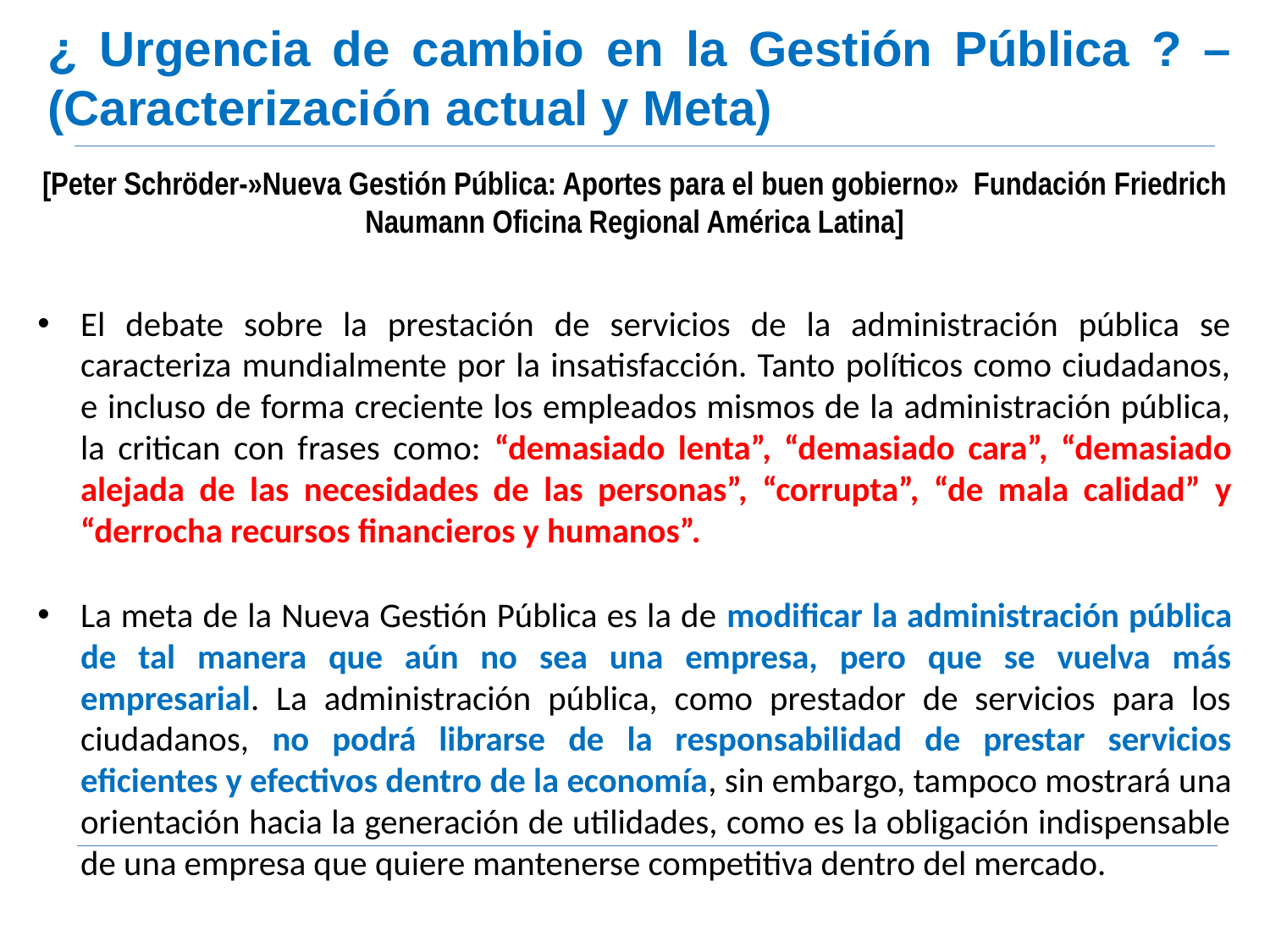

# ¿ Urgencia de cambio en la Gestión Pública ? – (Caracterización actual y Meta)
[Peter Schröder-»Nueva Gestión Pública: Aportes para el buen gobierno»  Fundación Friedrich Naumann Oficina Regional América Latina]

El debate sobre la prestación de servicios de la administración pública se caracteriza mundialmente por la insatisfacción. Tanto políticos como ciudadanos, e incluso de forma creciente los empleados mismos de la administración pública, la critican con frases como: “demasiado lenta”, “demasiado cara”, “demasiado alejada de las necesidades de las personas”, “corrupta”, “de mala calidad” y “derrocha recursos financieros y humanos”.

La meta de la Nueva Gestión Pública es la de modificar la administración pública de tal manera que aún no sea una empresa, pero que se vuelva más empresarial. La administración pública, como prestador de servicios para los ciudadanos, no podrá librarse de la responsabilidad de prestar servicios eficientes y efectivos dentro de la economía, sin embargo, tampoco mostrará una orientación hacia la generación de utilidades, como es la obligación indispensable de una empresa que quiere mantenerse competitiva dentro del mercado.